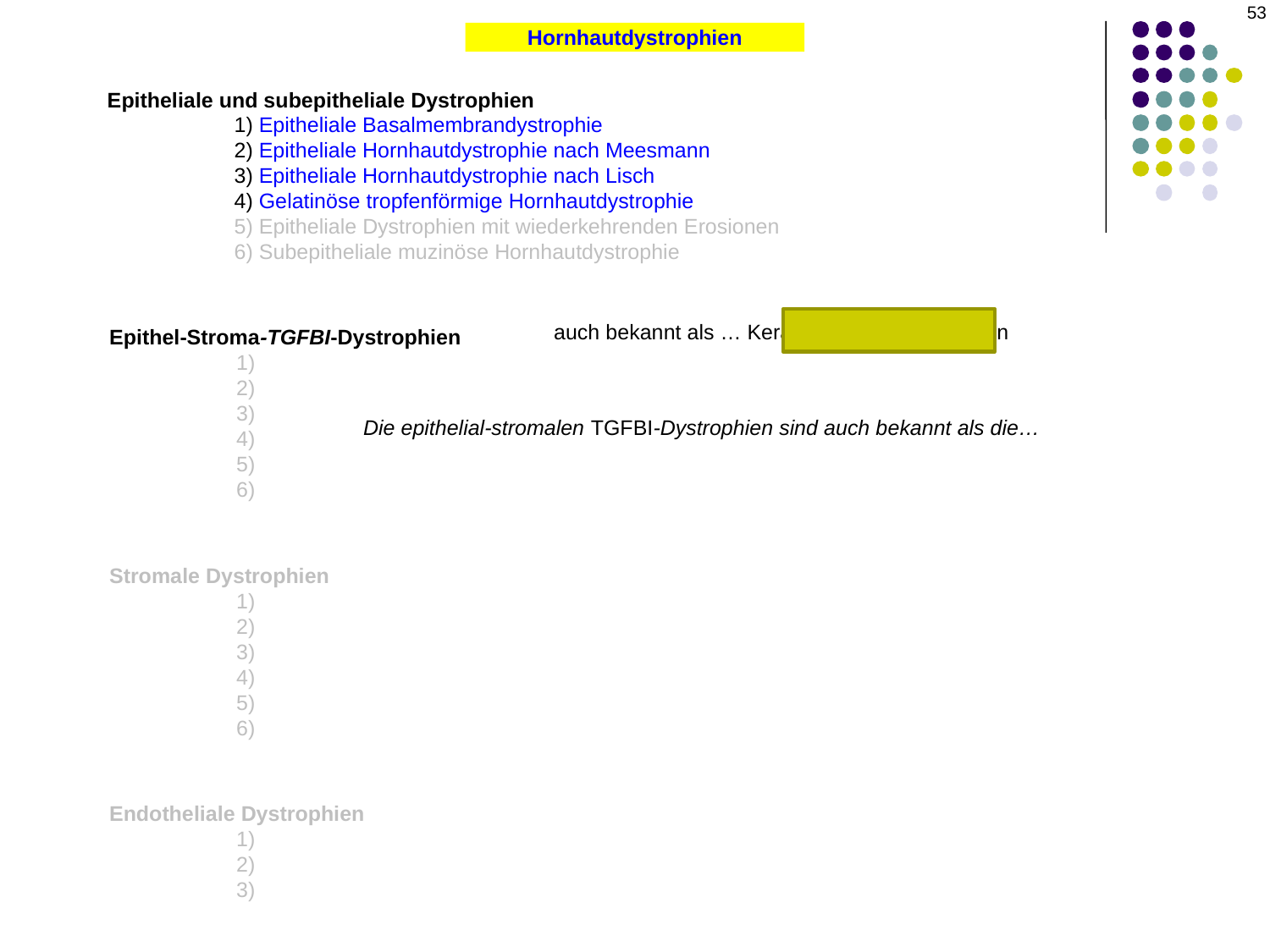

53
Hornhautdystrophien
Epitheliale und subepitheliale Dystrophien
	1) Epitheliale Basalmembrandystrophie
	2) Epitheliale Hornhautdystrophie nach Meesmann
	3) Epitheliale Hornhautdystrophie nach Lisch
	4) Gelatinöse tropfenförmige Hornhautdystrophie
	5) Epitheliale Dystrophien mit wiederkehrenden Erosionen
	6) Subepitheliale muzinöse Hornhautdystrophie

auch bekannt als … Keratoepithelin-Dystrophien
Epithel-Stroma-TGFBI-Dystrophien
	1)
	2)
	3)
	4)
	5)
	6)
Die epithelial-stromalen TGFBI-Dystrophien sind auch bekannt als die…
Stromale Dystrophien
	1)
	2)
	3)
	4)
	5)
	6)
Endotheliale Dystrophien
	1)
	2)
	3)